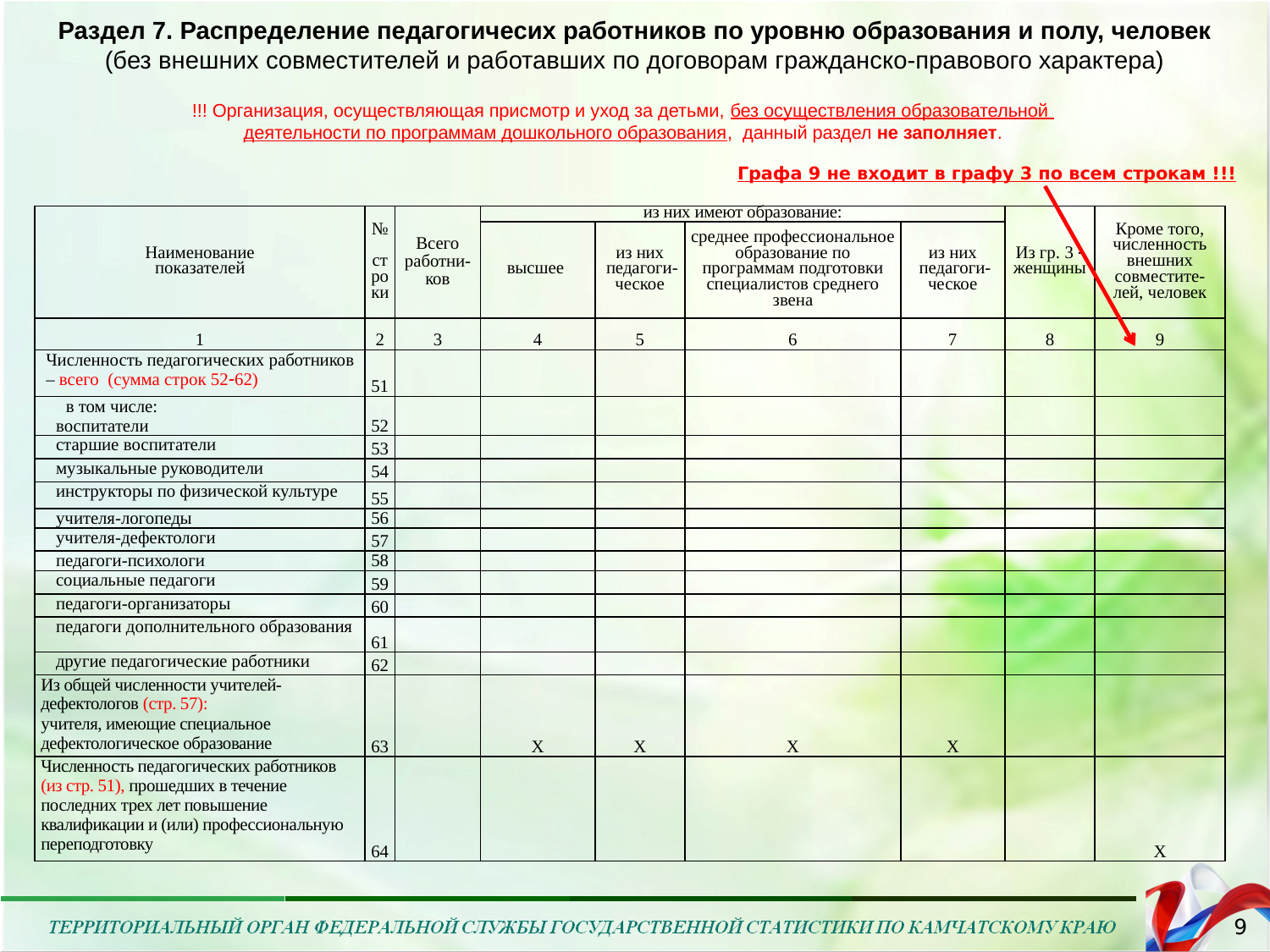

Раздел 7. Распределение педагогичесих работников по уровню образования и полу, человек
(без внешних совместителей и работавших по договорам гражданско-правового характера)

!!! Организация, осуществляющая присмотр и уход за детьми, без осуществления образовательной
деятельности по программам дошкольного образования,  данный раздел не заполняет.
Графа 9 не входит в графу 3 по всем строкам !!!
| Наименование показателей | № строки | Всего работни-ков | из них имеют образование: |  |  |  | Из гр. 3 − женщины | Кроме того, численность внешних совместите-лей, человек |
| --- | --- | --- | --- | --- | --- | --- | --- | --- |
|  |  |  | высшее | из них педагоги-ческое | среднее профессиональное образование по программам подготовки специалистов среднего звена | из них педагоги-ческое |  |  |
| 1 | 2 | 3 | 4 | 5 | 6 | 7 | 8 | 9 |
| Численность педагогических работников – всего (сумма строк 52−62) | 51 |  |  |  |  |  |  |  |
| в том числе: воспитатели | 52 |  |  |  |  |  |  |  |
| старшие воспитатели | 53 |  |  |  |  |  |  |  |
| музыкальные руководители | 54 |  |  |  |  |  |  |  |
| инструкторы по физической культуре | 55 |  |  |  |  |  |  |  |
| учителя-логопеды | 56 |  |  |  |  |  |  |  |
| учителя-дефектологи | 57 |  |  |  |  |  |  |  |
| педагоги-психологи | 58 |  |  |  |  |  |  |  |
| социальные педагоги | 59 |  |  |  |  |  |  |  |
| педагоги-организаторы | 60 |  |  |  |  |  |  |  |
| педагоги дополнительного образования | 61 |  |  |  |  |  |  |  |
| другие педагогические работники | 62 |  |  |  |  |  |  |  |
| Из общей численности учителей-дефектологов (стр. 57): учителя, имеющие специальное дефектологическое образование | 63 |  | Х | Х | Х | Х |  |  |
| Численность педагогических работников (из стр. 51), прошедших в течение последних трех лет повышение квалификации и (или) профессиональную переподготовку | 64 |  |  |  |  |  |  | Х |
9